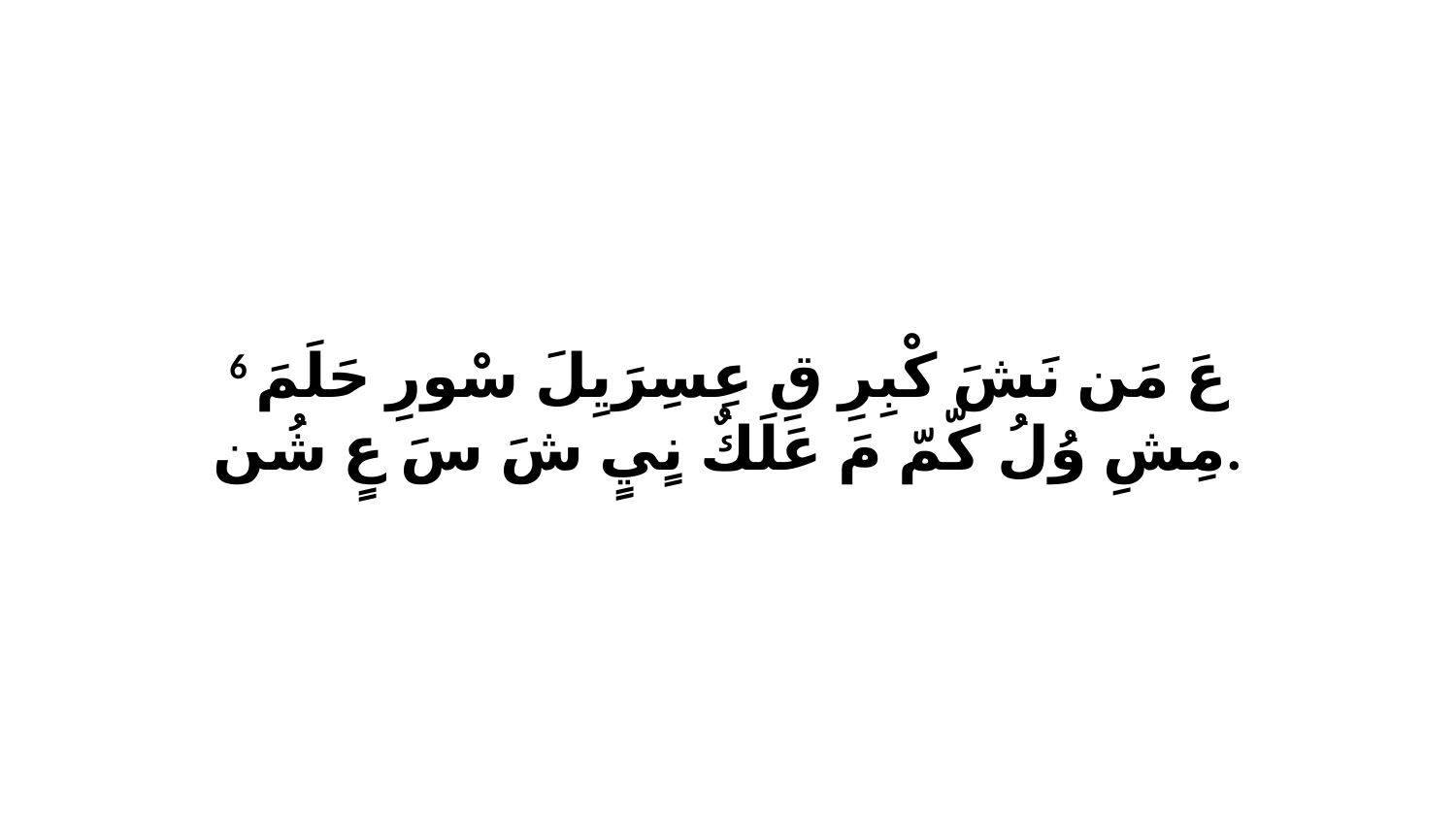

6 عَ مَن نَشَ كْبِرِ قِ عِسِرَيِلَ سْورِ حَلَمَ مِشِ وُلُ كّمّ مَ عَلَكٌ نٍيٍ شَ سَ عٍ شُن.